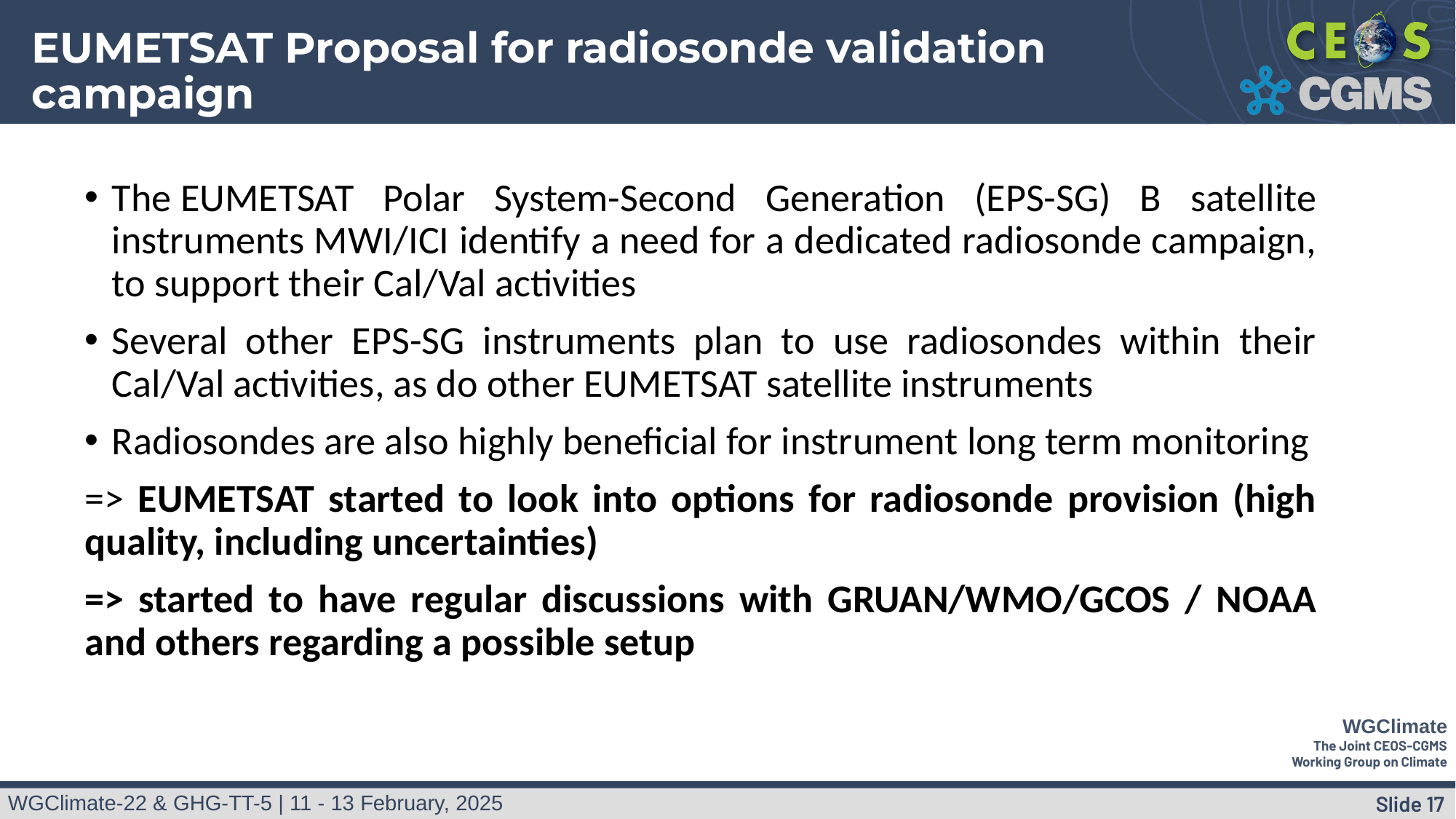

# EUMETSAT Proposal for radiosonde validation campaign
The EUMETSAT Polar System-Second Generation (EPS-SG) B satellite instruments MWI/ICI identify a need for a dedicated radiosonde campaign, to support their Cal/Val activities
Several other EPS-SG instruments plan to use radiosondes within their Cal/Val activities, as do other EUMETSAT satellite instruments
Radiosondes are also highly beneficial for instrument long term monitoring
=> EUMETSAT started to look into options for radiosonde provision (high quality, including uncertainties)
=> started to have regular discussions with GRUAN/WMO/GCOS / NOAA and others regarding a possible setup